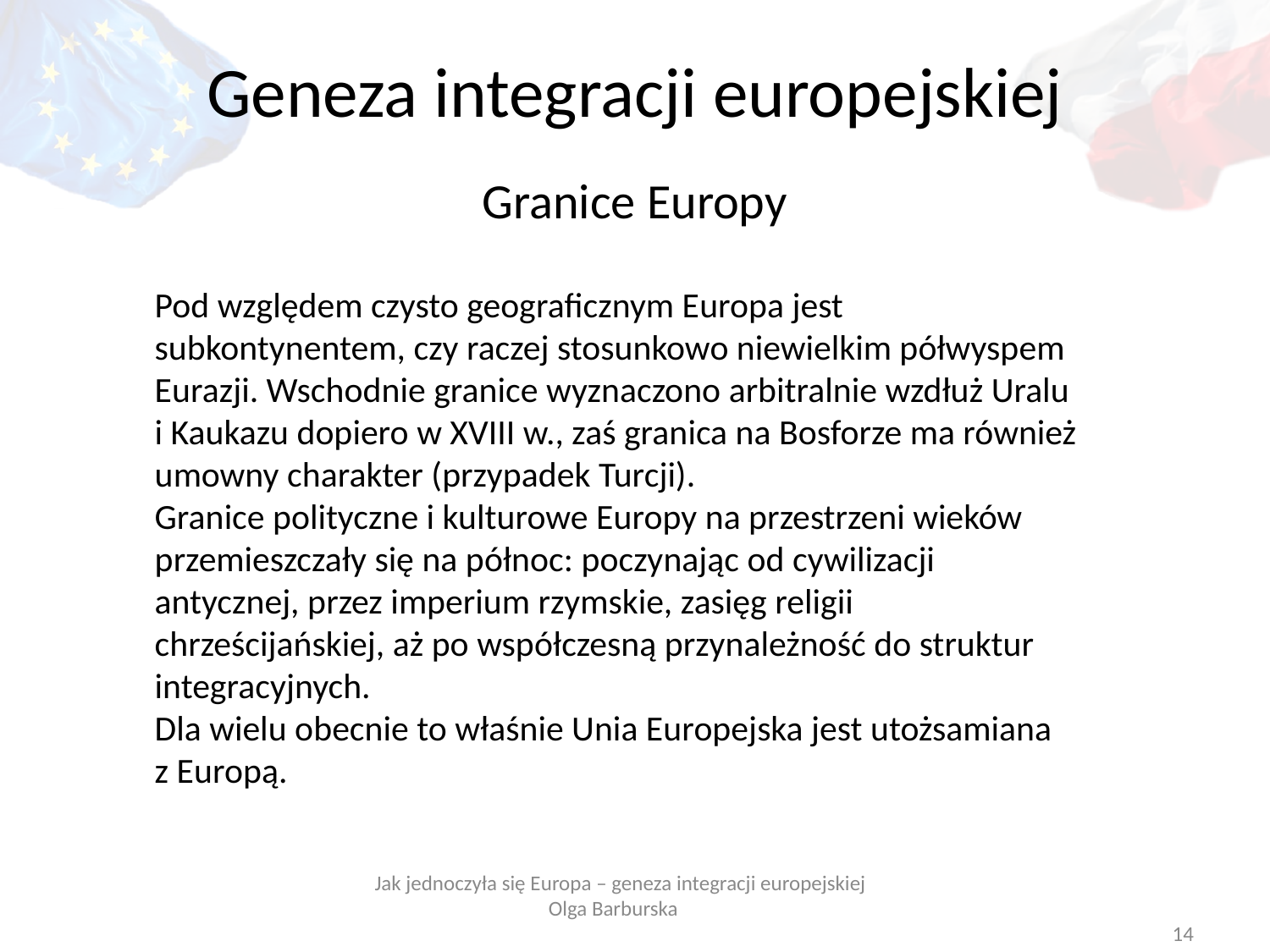

Geneza integracji europejskiej
Granice Europy
Pod względem czysto geograficznym Europa jest subkontynentem, czy raczej stosunkowo niewielkim półwyspem Eurazji. Wschodnie granice wyznaczono arbitralnie wzdłuż Uralu
i Kaukazu dopiero w XVIII w., zaś granica na Bosforze ma również umowny charakter (przypadek Turcji).
Granice polityczne i kulturowe Europy na przestrzeni wieków przemieszczały się na północ: poczynając od cywilizacji antycznej, przez imperium rzymskie, zasięg religii chrześcijańskiej, aż po współczesną przynależność do struktur integracyjnych.
Dla wielu obecnie to właśnie Unia Europejska jest utożsamiana
z Europą.
Jak jednoczyła się Europa – geneza integracji europejskiej
Olga Barburska
14